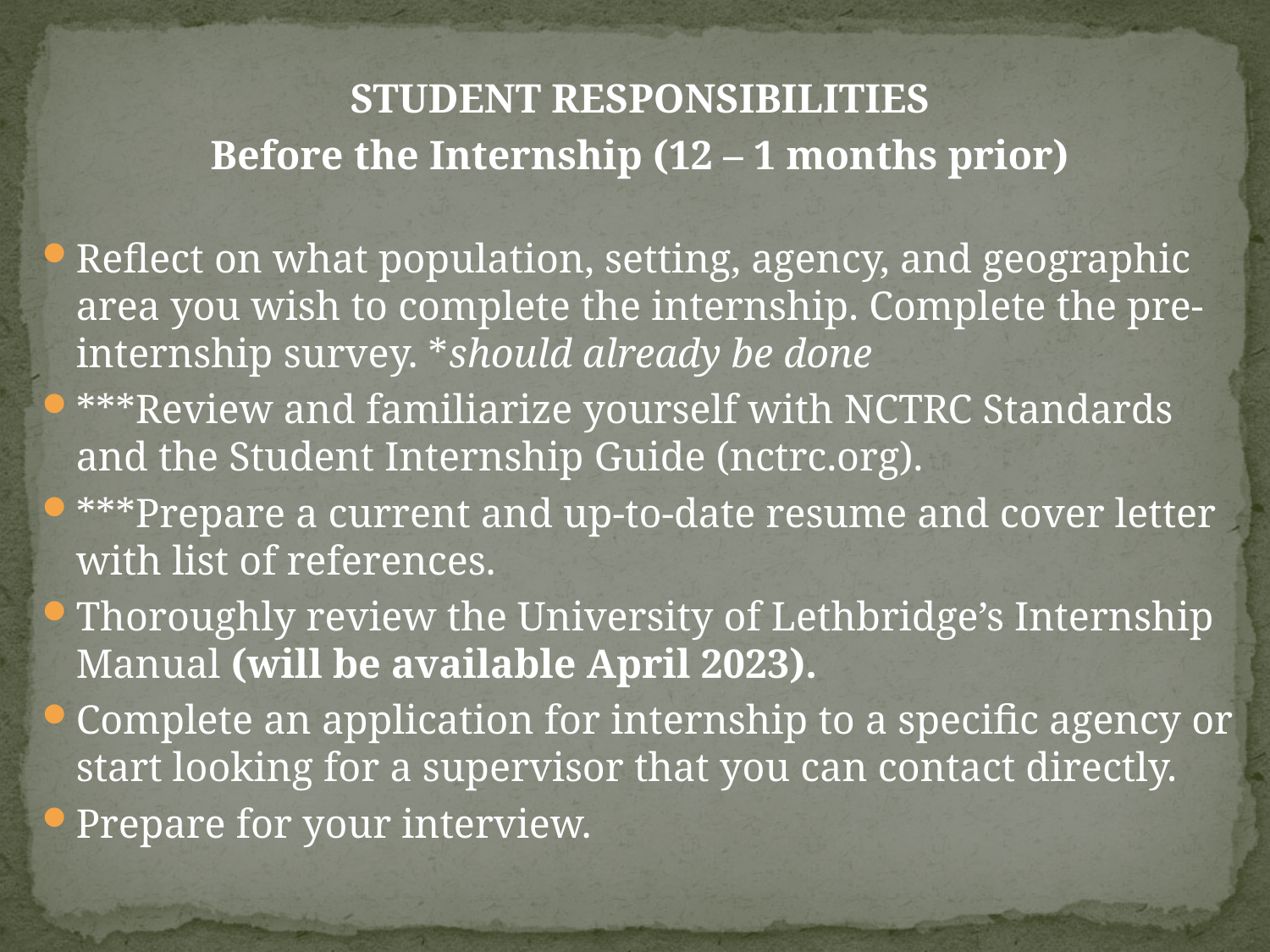

STUDENT RESPONSIBILITIES
Before the Internship (12 – 1 months prior)
Reflect on what population, setting, agency, and geographic area you wish to complete the internship. Complete the pre-internship survey. *should already be done
***Review and familiarize yourself with NCTRC Standards and the Student Internship Guide (nctrc.org).
***Prepare a current and up-to-date resume and cover letter with list of references.
Thoroughly review the University of Lethbridge’s Internship Manual (will be available April 2023).
Complete an application for internship to a specific agency or start looking for a supervisor that you can contact directly.
Prepare for your interview.